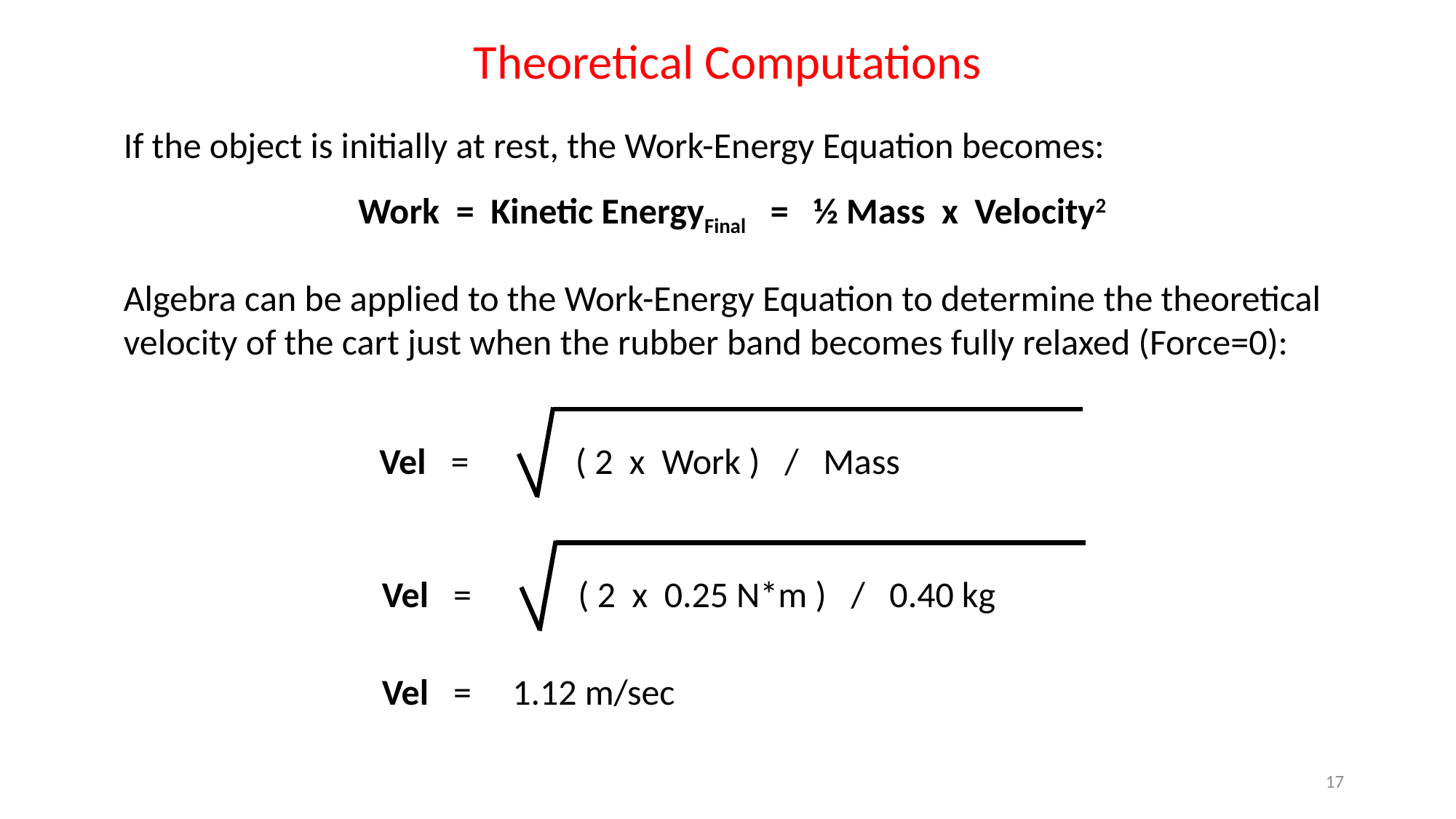

Theoretical Computations
If the object is initially at rest, the Work-Energy Equation becomes:

		  Work  =  Kinetic EnergyFinal   =   ½ Mass  x  Velocity2
Algebra can be applied to the Work-Energy Equation to determine the theoretical velocity of the cart just when the rubber band becomes fully relaxed (Force=0):
Vel   =             ( 2  x  Work )   /   Mass

Vel   =             ( 2  x  0.25 N*m )   /   0.40 kg

Vel   =     1.12 m/sec
17